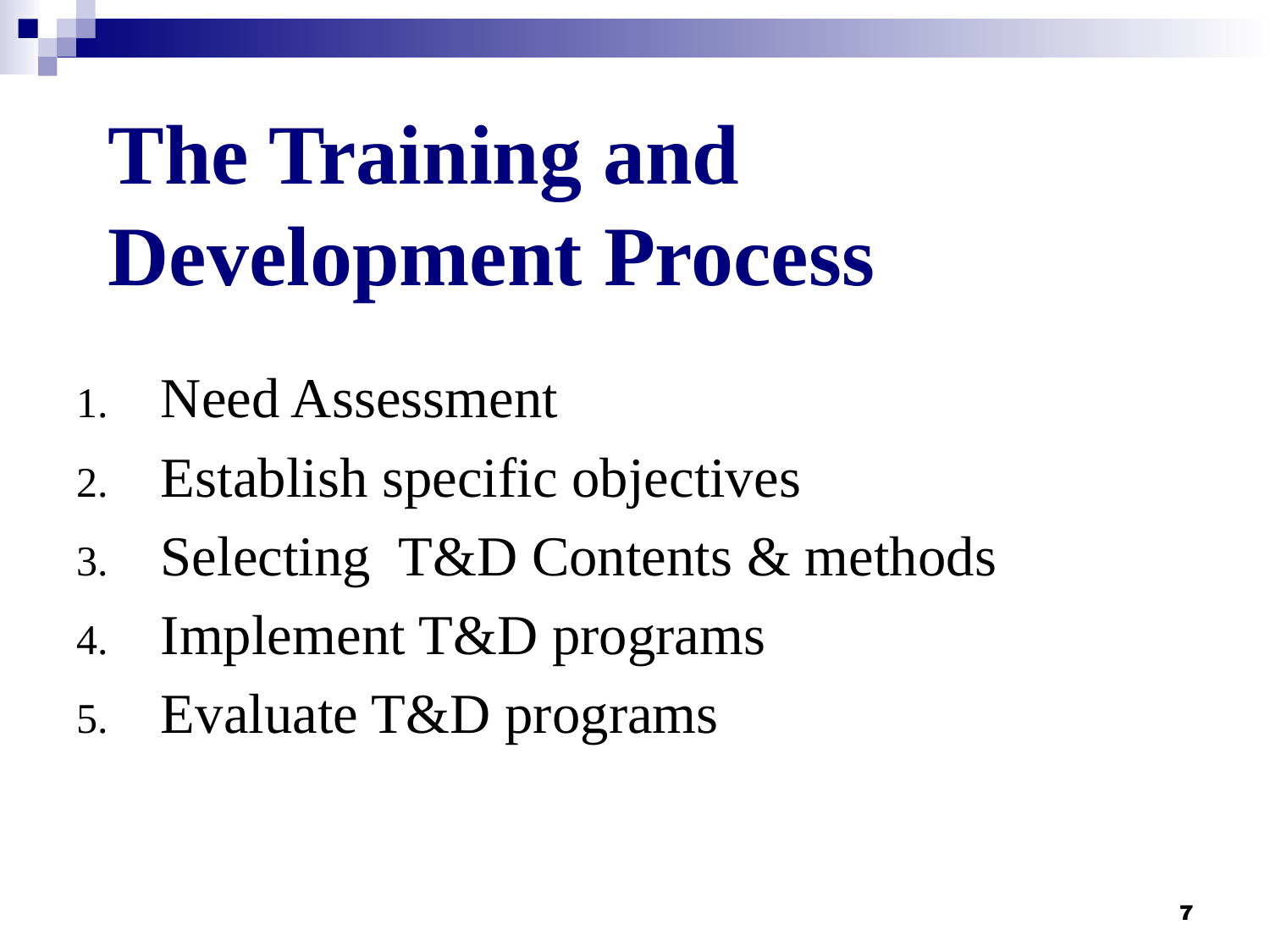

# The Training and Development Process
Need Assessment
Establish specific objectives
Selecting  T&D Contents & methods
Implement T&D programs
Evaluate T&D programs
7